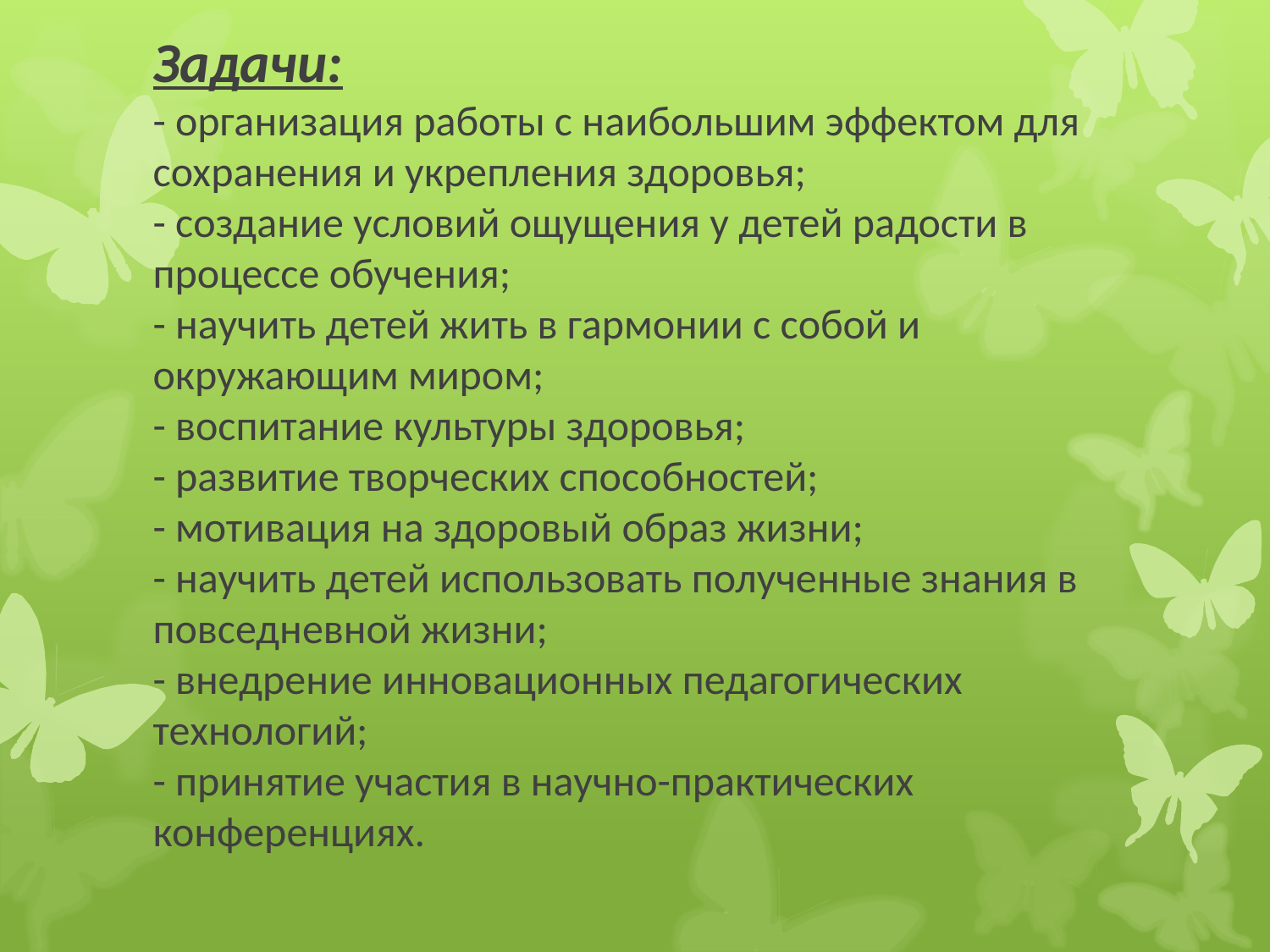

# Задачи: - организация работы с наибольшим эффектом для сохранения и укрепления здоровья; - создание условий ощущения у детей радости в процессе обучения; - научить детей жить в гармонии с собой и окружающим миром; - воспитание культуры здоровья; - развитие творческих способностей; - мотивация на здоровый образ жизни; - научить детей использовать полученные знания в повседневной жизни; - внедрение инновационных педагогических технологий; - принятие участия в научно-практических конференциях.